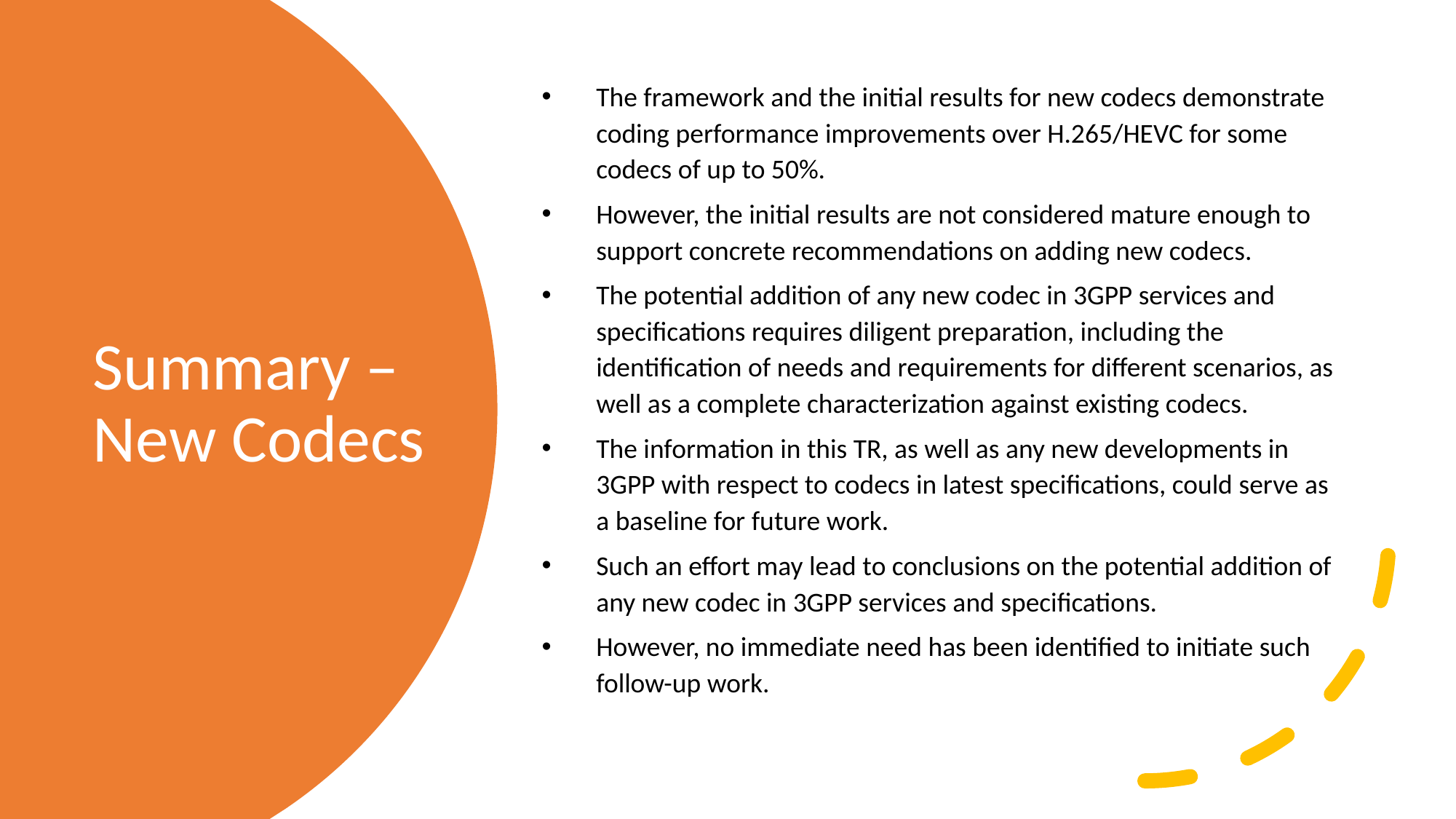

The framework and the initial results for new codecs demonstrate coding performance improvements over H.265/HEVC for some codecs of up to 50%.
However, the initial results are not considered mature enough to support concrete recommendations on adding new codecs.
The potential addition of any new codec in 3GPP services and specifications requires diligent preparation, including the identification of needs and requirements for different scenarios, as well as a complete characterization against existing codecs.
The information in this TR, as well as any new developments in 3GPP with respect to codecs in latest specifications, could serve as a baseline for future work.
Such an effort may lead to conclusions on the potential addition of any new codec in 3GPP services and specifications.
However, no immediate need has been identified to initiate such follow-up work.

# Summary – New Codecs